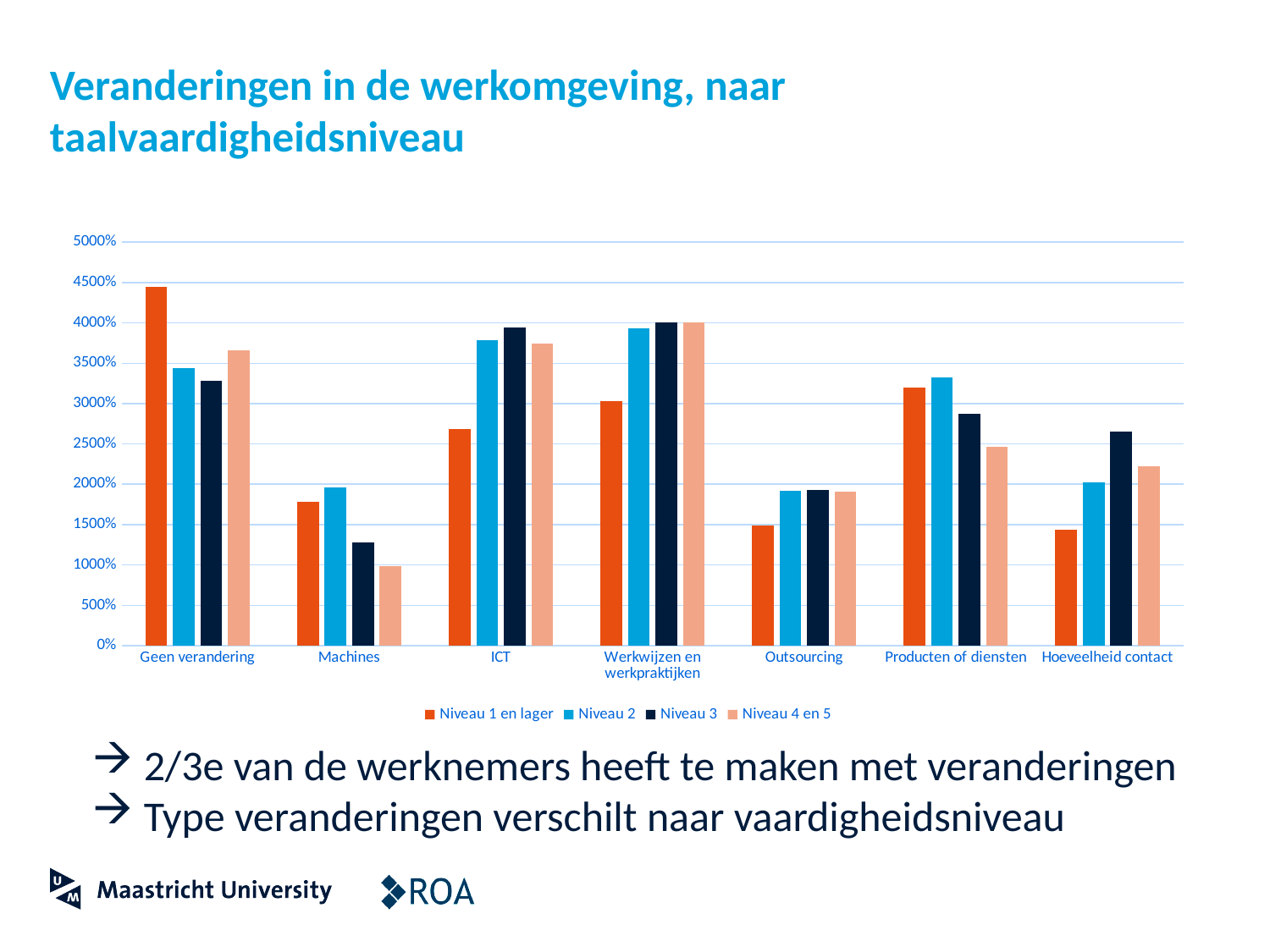

# Veranderingen in de werkomgeving, naar taalvaardigheidsniveau

### Chart

| Category | Niveau 1 en lager | Niveau 2 | Niveau 3 | Niveau 4 en 5 |
|---|---|---|---|---|
| Geen verandering | 44.41756406100242 | 34.42262435888906 | 32.78233758227655 | 36.602839461725125 |
| Machines | 17.862447833708785 | 19.61125013895726 | 12.803973738187901 | 9.817038757758215 |
| ICT | 26.83188978001253 | 37.83386172463782 | 39.38975447957372 | 37.393396184670245 |
| Werkwijzen en werkpraktijken | 30.290935833280063 | 39.360410614221124 | 40.02345397581516 | 40.08377856781472 |
| Outsourcing | 14.910860312921681 | 19.14576478066983 | 19.269661911567205 | 19.112333791371306 |
| Producten of diensten | 31.95171808219066 | 33.20723610921028 | 28.741514653713967 | 24.624624165533042 |
| Hoeveelheid contact | 14.341731121346834 | 20.245647622893546 | 26.513745404297794 | 22.222308852804705 |
 2/3e van de werknemers heeft te maken met veranderingen
 Type veranderingen verschilt naar vaardigheidsniveau